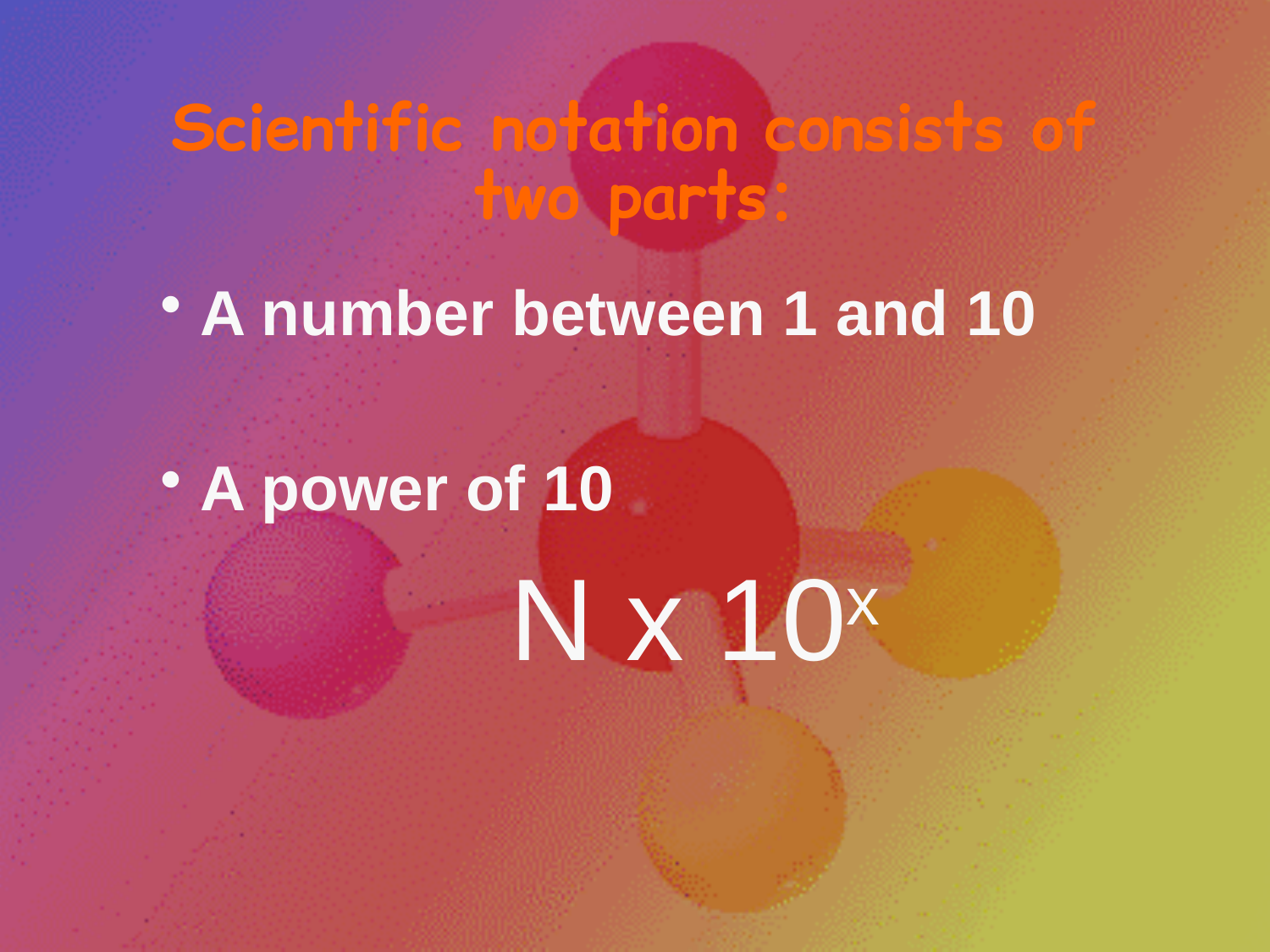

# Scientific notation consists of two parts:
A number between 1 and 10

A power of 10
N x 10x